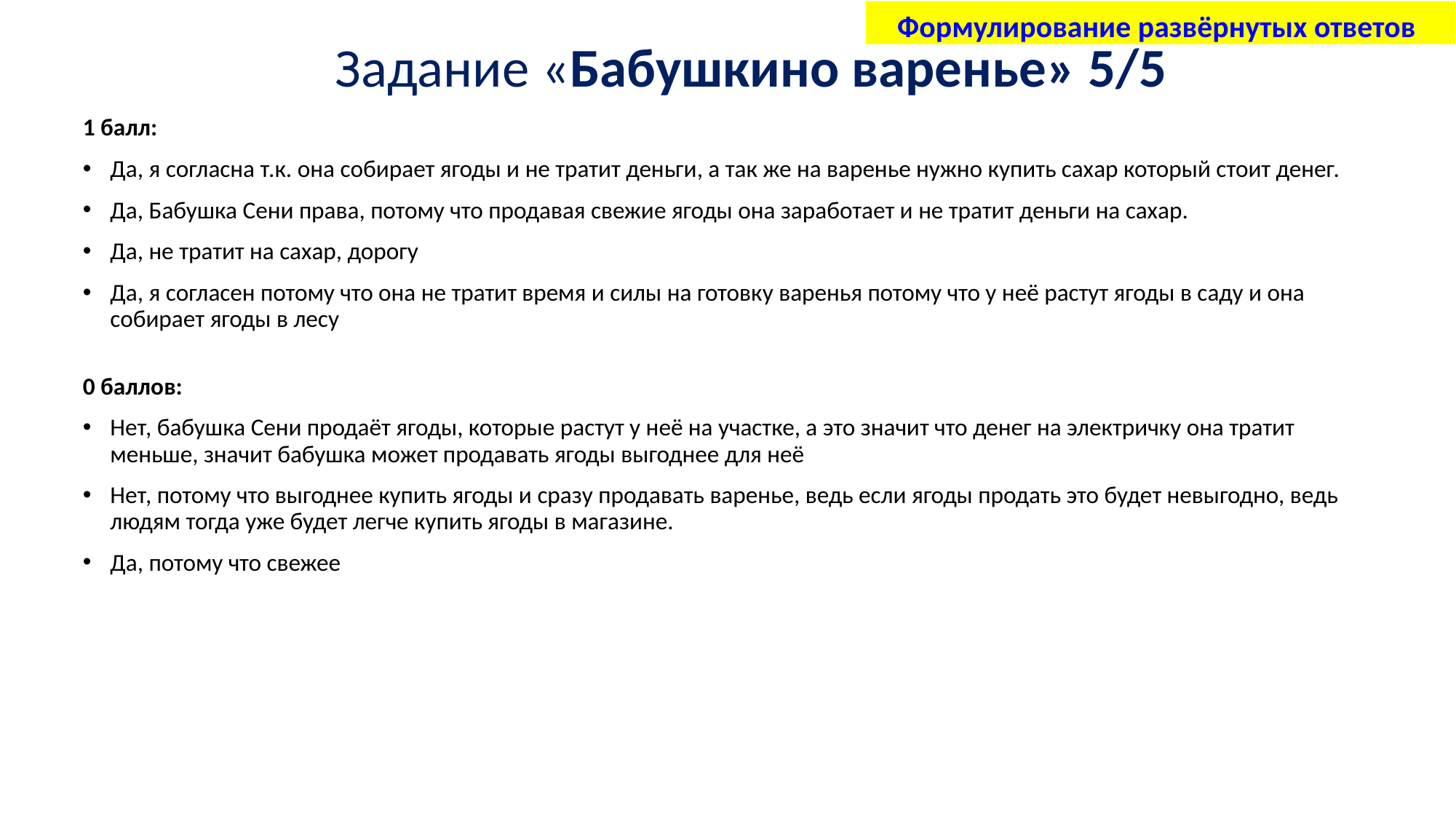

Формулирование развёрнутых ответов
Задание «Бабушкино варенье» 5/5
1 балл:
Да, я согласна т.к. она собирает ягоды и не тратит деньги, а так же на варенье нужно купить сахар который стоит денег.
Да, Бабушка Сени права, потому что продавая свежие ягоды она заработает и не тратит деньги на сахар.
Да, не тратит на сахар, дорогу
Да, я согласен потому что она не тратит время и силы на готовку варенья потому что у неё растут ягоды в саду и она собирает ягоды в лесу
0 баллов:
Нет, бабушка Сени продаёт ягоды, которые растут у неё на участке, а это значит что денег на электричку она тратит меньше, значит бабушка может продавать ягоды выгоднее для неё
Нет, потому что выгоднее купить ягоды и сразу продавать варенье, ведь если ягоды продать это будет невыгодно, ведь людям тогда уже будет легче купить ягоды в магазине.
Да, потому что свежее